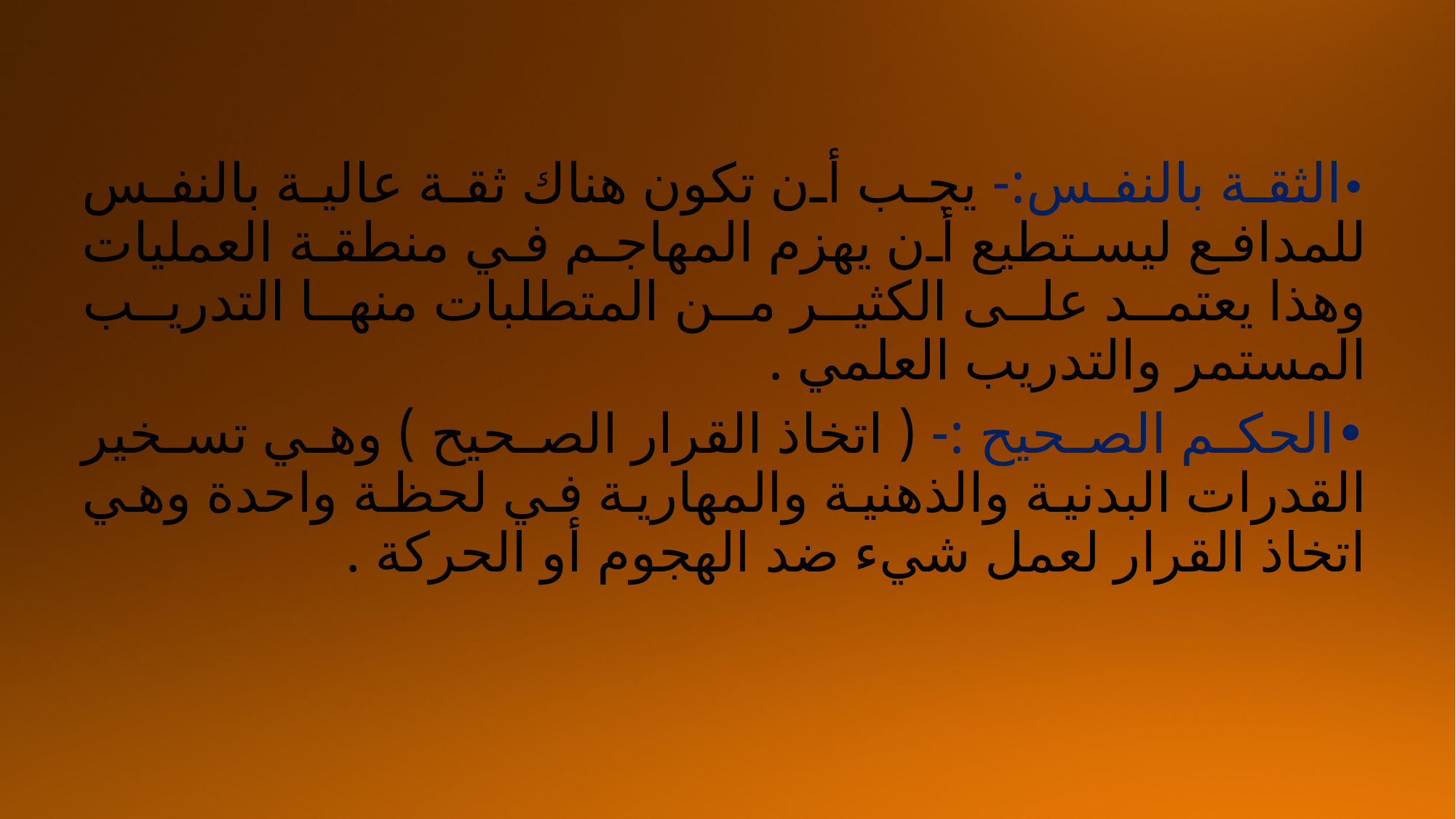

•الثقة بالنفس:- يجب أن تكون هناك ثقة عالية بالنفس للمدافع ليستطيع أن يهزم المهاجم في منطقة العمليات وهذا يعتمد على الكثير من المتطلبات منها التدريب المستمر والتدريب العلمي .
•الحكم الصحيح :- ( اتخاذ القرار الصحيح ) وهي تسخير القدرات البدنية والذهنية والمهارية في لحظة واحدة وهي اتخاذ القرار لعمل شيء ضد الهجوم أو الحركة .